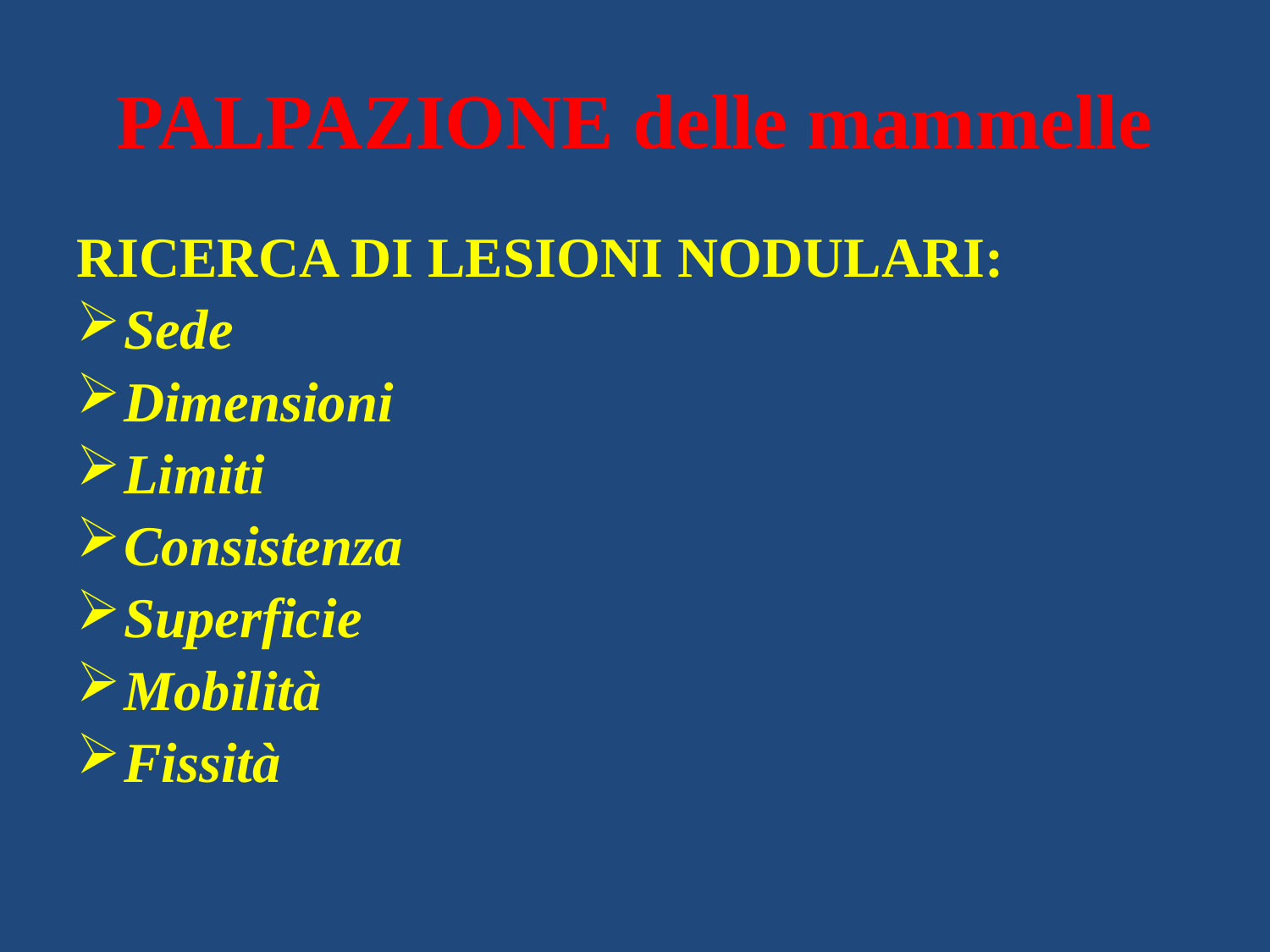

# PALPAZIONE delle mammelle
RICERCA DI LESIONI NODULARI:
Sede
Dimensioni
Limiti
Consistenza
Superficie
Mobilità
Fissità